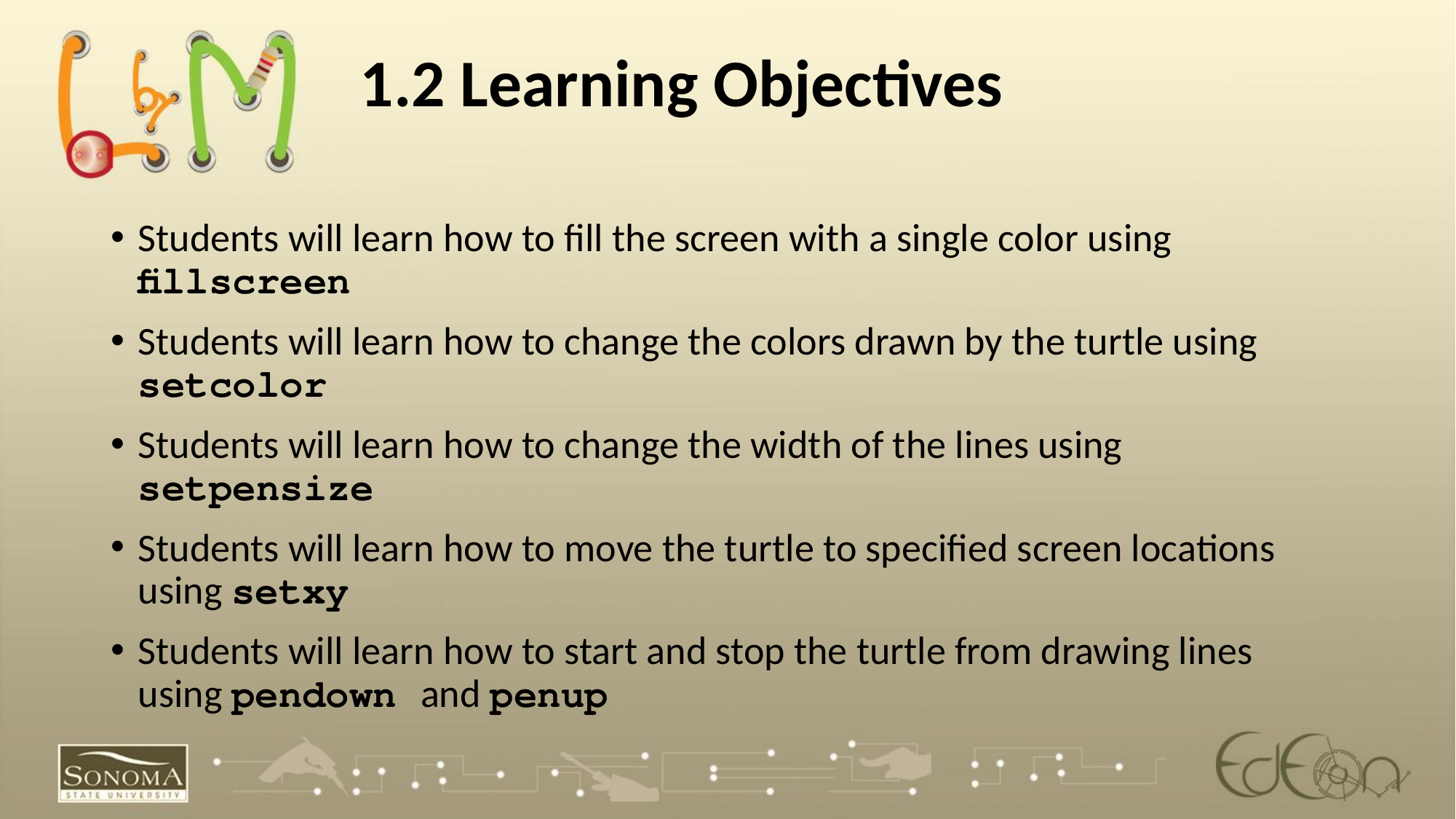

1.2 Learning Objectives
Students will learn how to fill the screen with a single color using fillscreen
Students will learn how to change the colors drawn by the turtle using setcolor
Students will learn how to change the width of the lines using setpensize
Students will learn how to move the turtle to specified screen locations using setxy
Students will learn how to start and stop the turtle from drawing lines using pendown and penup